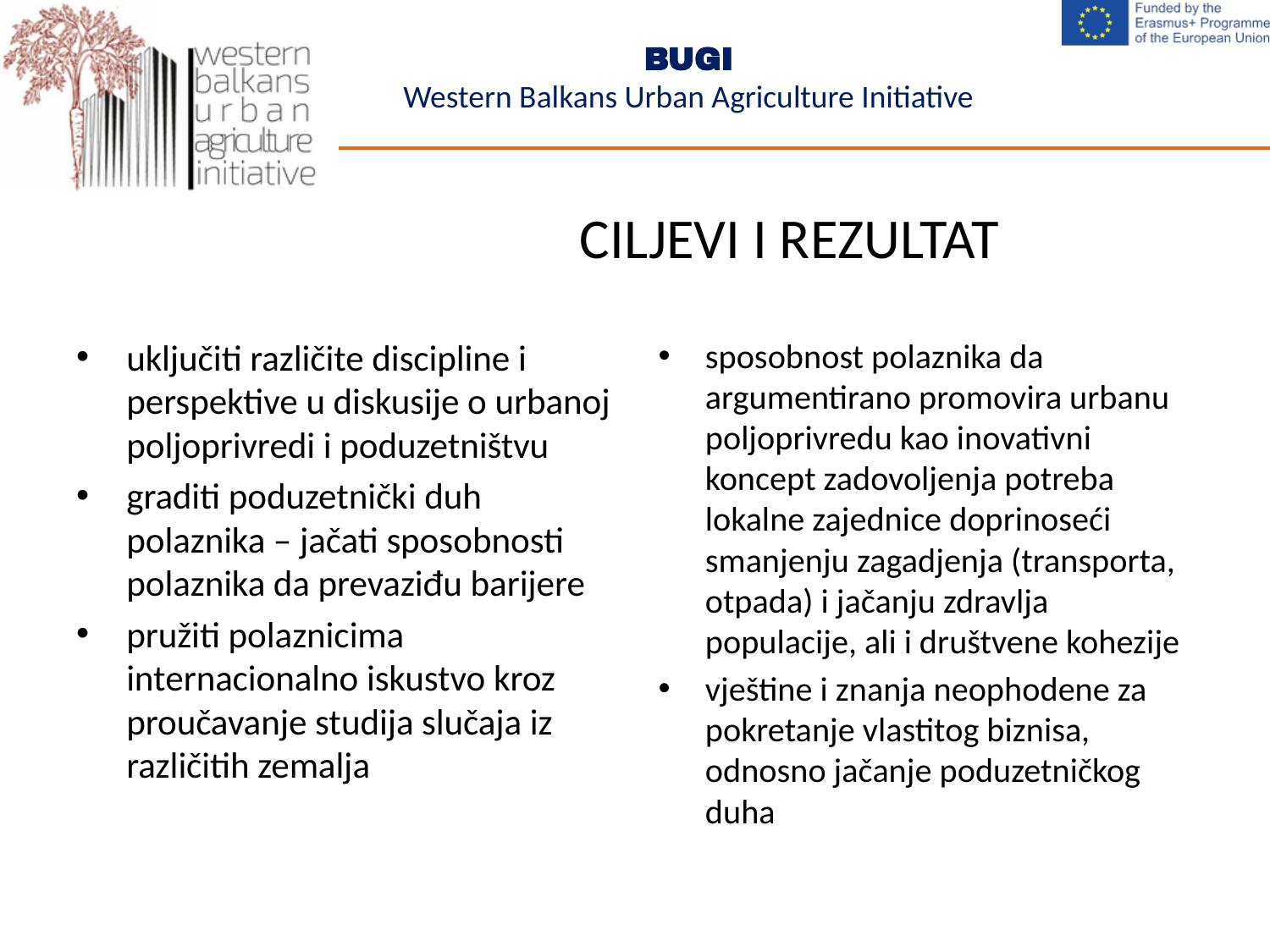

# CILJEVI I REZULTAT
uključiti različite discipline i perspektive u diskusije o urbanoj poljoprivredi i poduzetništvu
graditi poduzetnički duh polaznika – jačati sposobnosti polaznika da prevaziđu barijere
pružiti polaznicima internacionalno iskustvo kroz proučavanje studija slučaja iz različitih zemalja
sposobnost polaznika da argumentirano promovira urbanu poljoprivredu kao inovativni koncept zadovoljenja potreba lokalne zajednice doprinoseći smanjenju zagadjenja (transporta, otpada) i jačanju zdravlja populacije, ali i društvene kohezije
vještine i znanja neophodene za pokretanje vlastitog biznisa, odnosno jačanje poduzetničkog duha